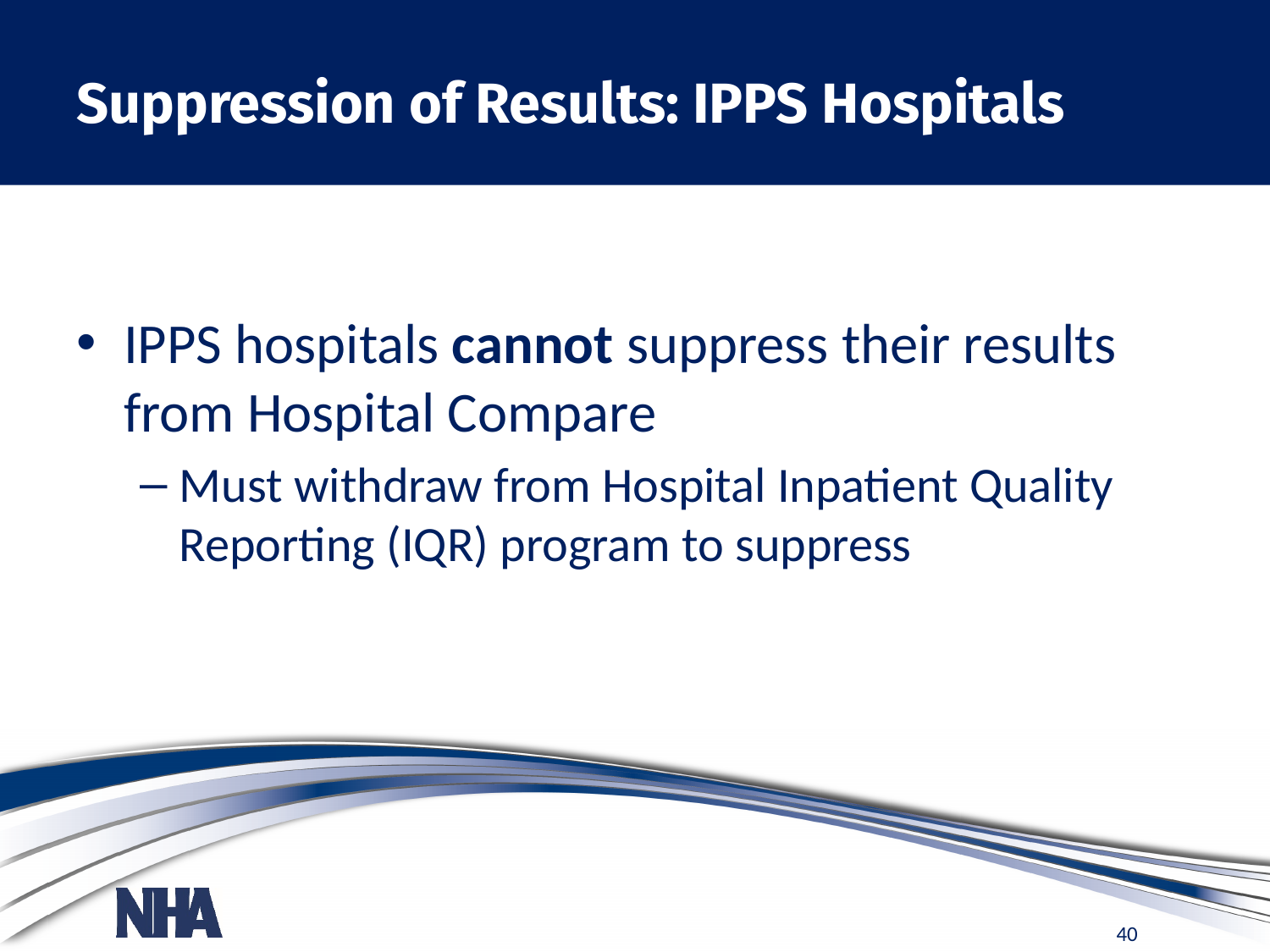

# Suppression of Results: IPPS Hospitals

IPPS hospitals cannot suppress their results from Hospital Compare
Must withdraw from Hospital Inpatient Quality Reporting (IQR) program to suppress